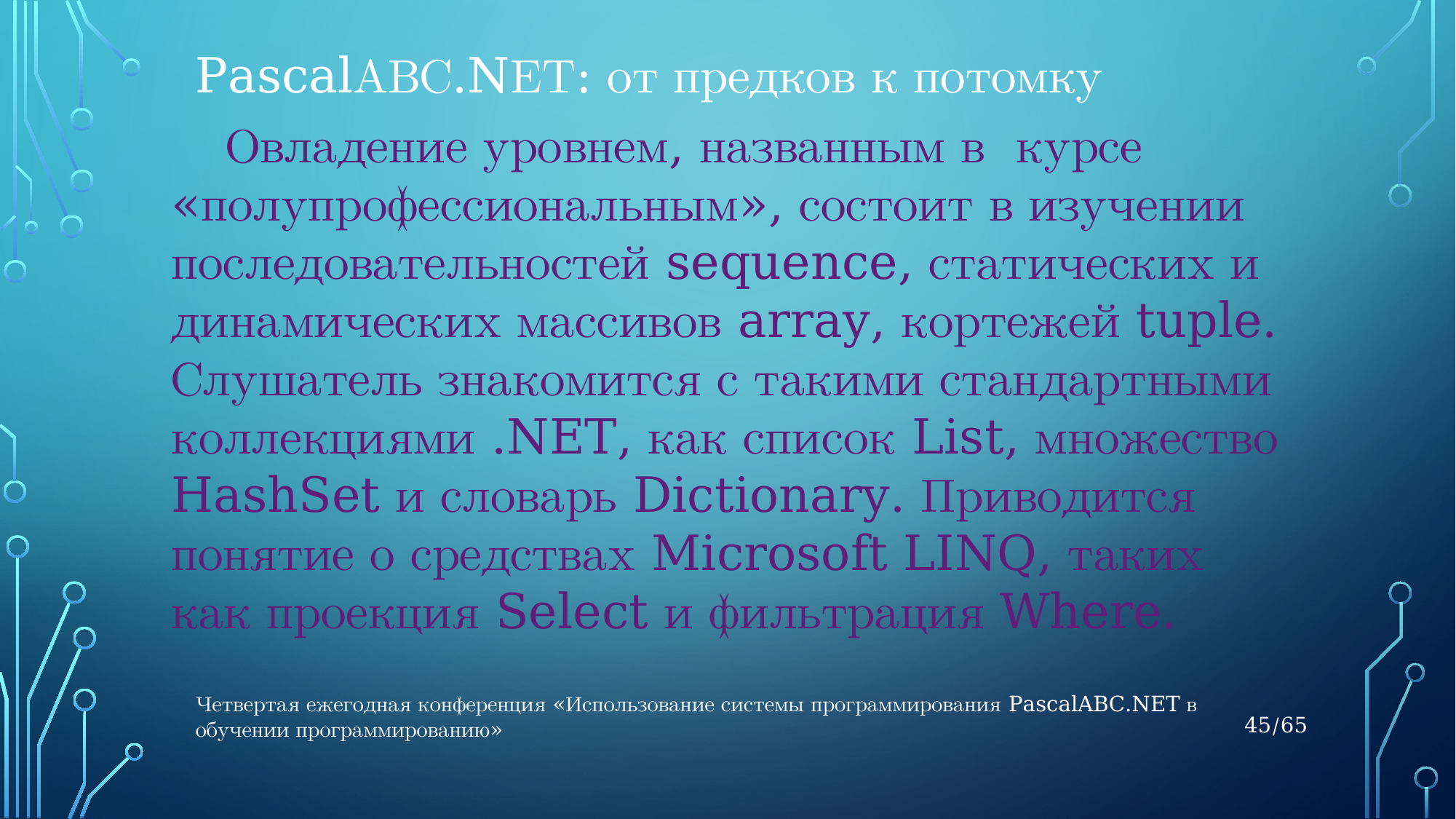

PascalАВС.NЕТ: от предков к потомку
Овладение уровнем, названным в  курсе «полупрофессиональным», состоит в изучении последовательностей sequence, статических и динамических массивов array, кортежей tuple. Слушатель знакомится с такими стандартными коллекциями .NET, как список List, множество HashSet и словарь Dictionary. Приводится понятие о средствах Microsoft LINQ, таких как проекция Select и фильтрация Where.
Четвертая ежегодная конференция «Использование системы программирования PascalABC.NET в обучении программированию»
45/65